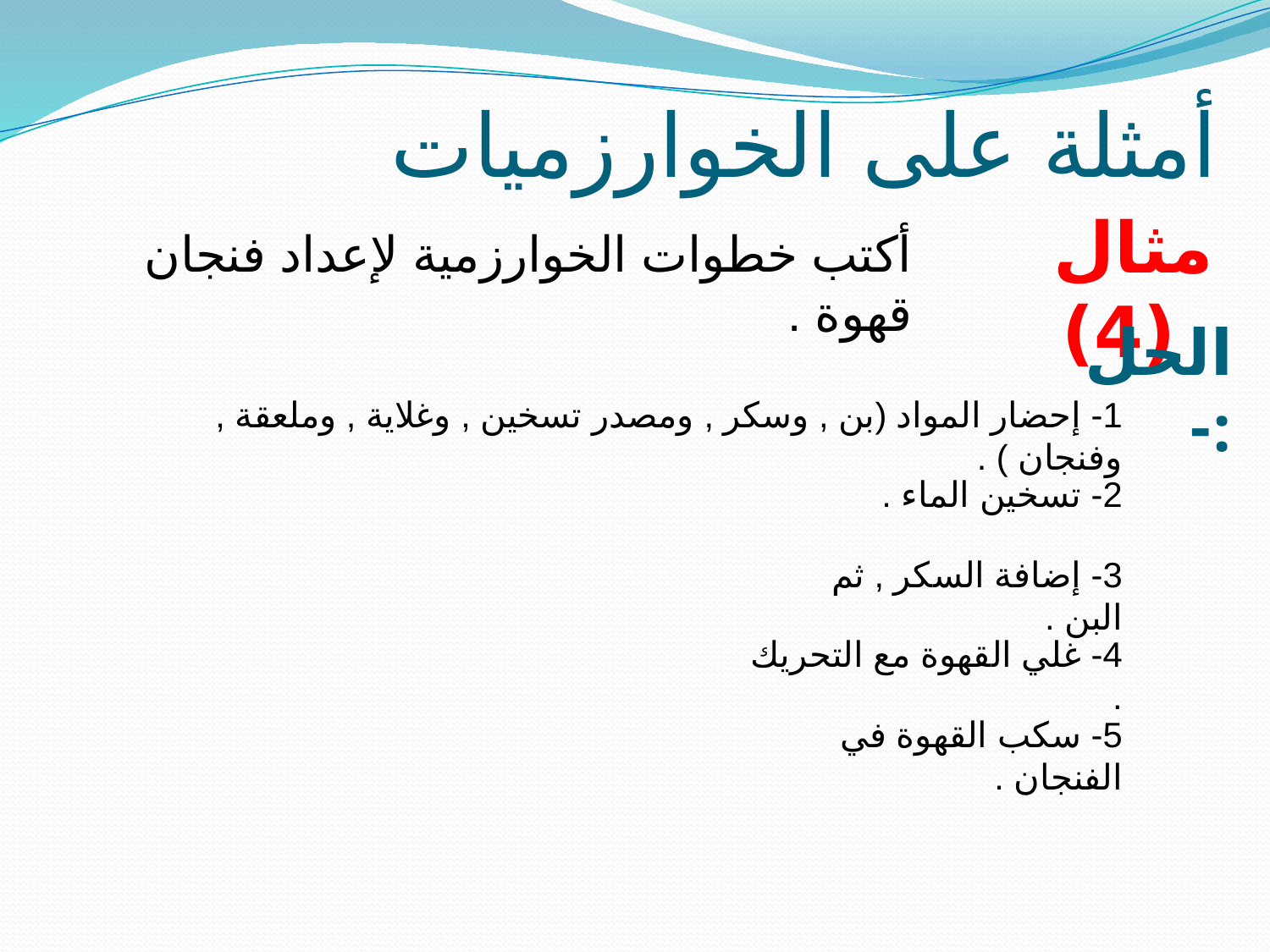

# أمثلة على الخوارزميات
مثال (4)
أكتب خطوات الخوارزمية لإعداد فنجان قهوة .
الحل:-
1- إحضار المواد (بن , وسكر , ومصدر تسخين , وغلاية , وملعقة , وفنجان ) .
2- تسخين الماء .
3- إضافة السكر , ثم البن .
4- غلي القهوة مع التحريك .
5- سكب القهوة في الفنجان .